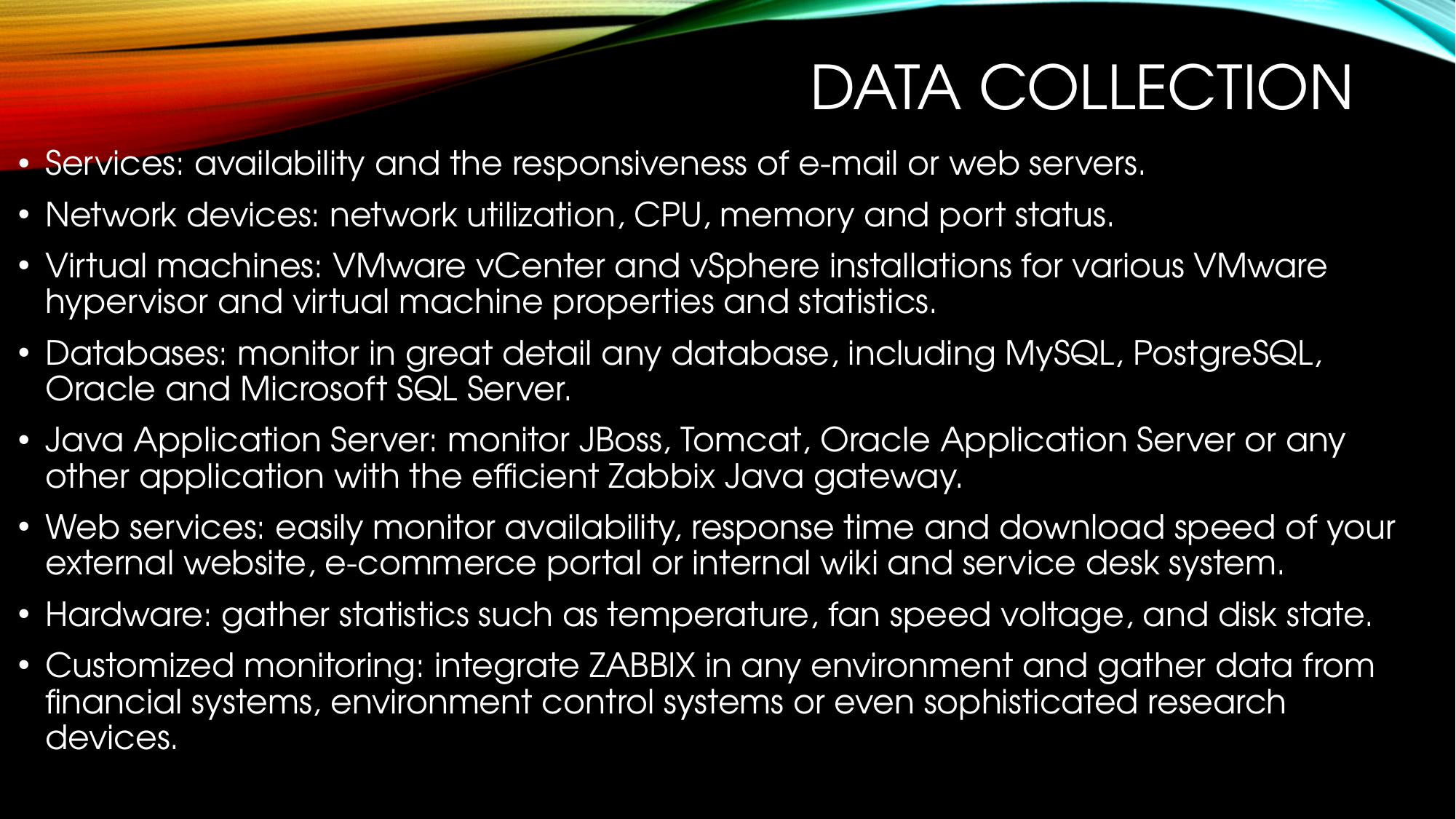

# Data collection
Services: availability and the responsiveness of e-mail or web servers.
Network devices: network utilization, CPU, memory and port status.
Virtual machines: VMware vCenter and vSphere installations for various VMware hypervisor and virtual machine properties and statistics.
Databases: monitor in great detail any database, including MySQL, PostgreSQL, Oracle and Microsoft SQL Server.
Java Application Server: monitor JBoss, Tomcat, Oracle Application Server or any other application with the efficient Zabbix Java gateway.
Web services: easily monitor availability, response time and download speed of your external website, e-commerce portal or internal wiki and service desk system.
Hardware: gather statistics such as temperature, fan speed voltage, and disk state.
Customized monitoring: integrate ZABBIX in any environment and gather data from financial systems, environment control systems or even sophisticated research devices.